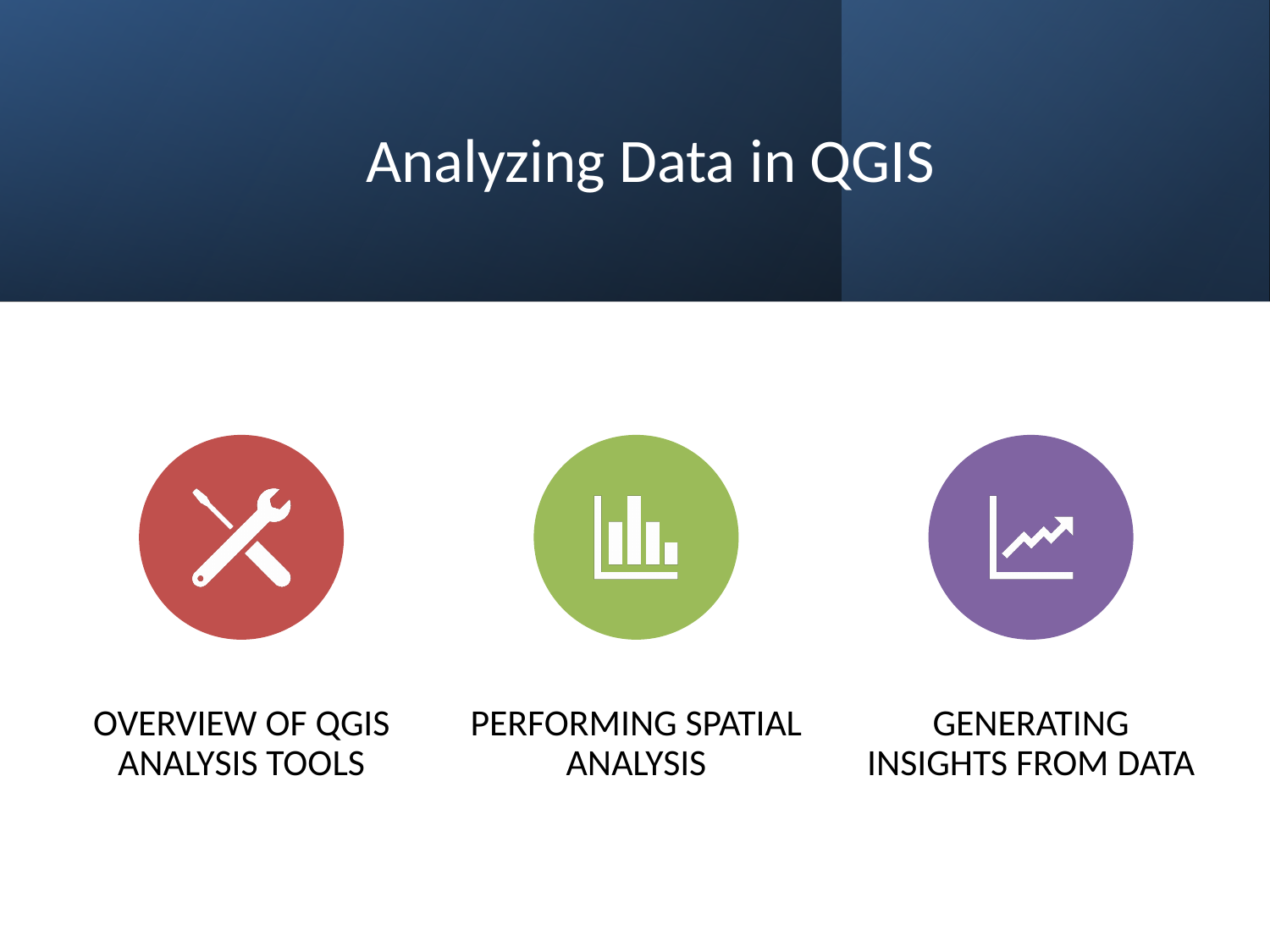

# Analyzing Data in QGIS
Overview of QGIS Analysis Tools
Performing Spatial Analysis
Generating Insights from Data